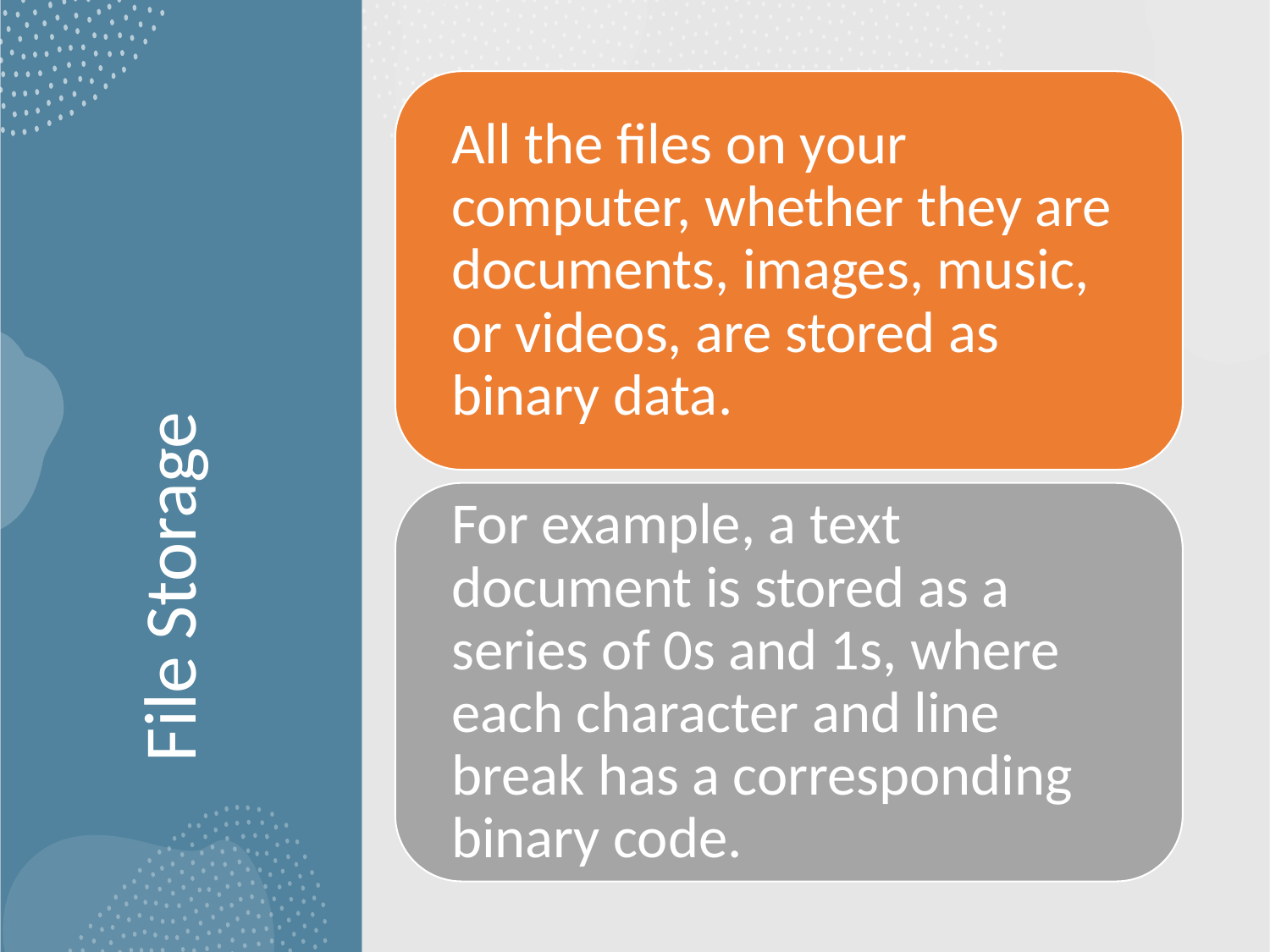

All the files on your computer, whether they are documents, images, music, or videos, are stored as binary data.
For example, a text document is stored as a series of 0s and 1s, where each character and line break has a corresponding binary code.
# File Storage